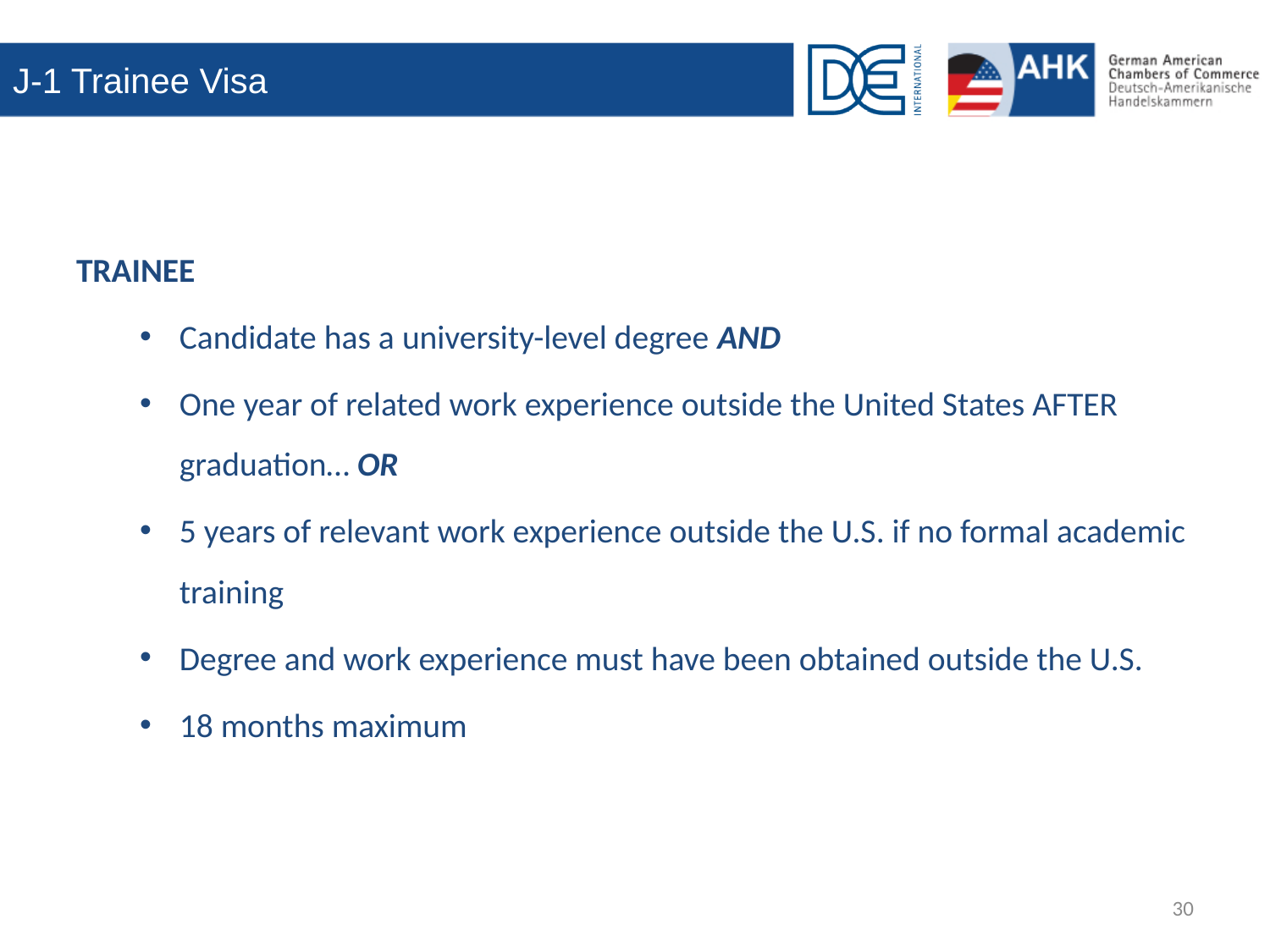

# J-1 Trainee Visa
TRAINEE
Candidate has a university-level degree AND
One year of related work experience outside the United States AFTER graduation… OR
5 years of relevant work experience outside the U.S. if no formal academic training
Degree and work experience must have been obtained outside the U.S.
18 months maximum
30